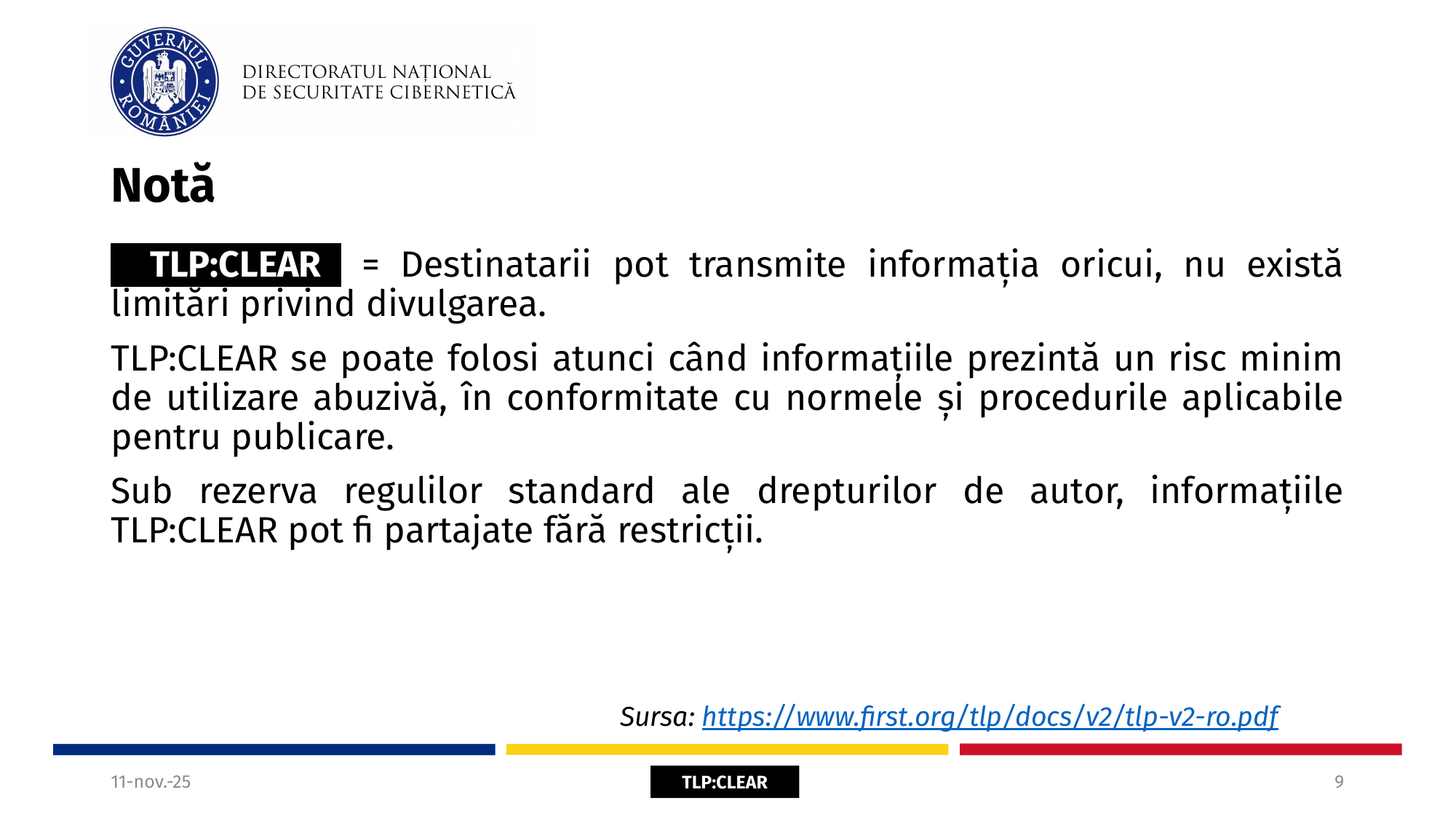

# Notă
  TLP:CLEAR  = Destinatarii pot transmite informația oricui, nu există limitări privind divulgarea.
TLP:CLEAR se poate folosi atunci când informațiile prezintă un risc minim de utilizare abuzivă, în conformitate cu normele și procedurile aplicabile pentru publicare.
Sub rezerva regulilor standard ale drepturilor de autor, informațiile TLP:CLEAR pot fi partajate fără restricții.
Sursa: https://www.first.org/tlp/docs/v2/tlp-v2-ro.pdf
11-nov.-25
9